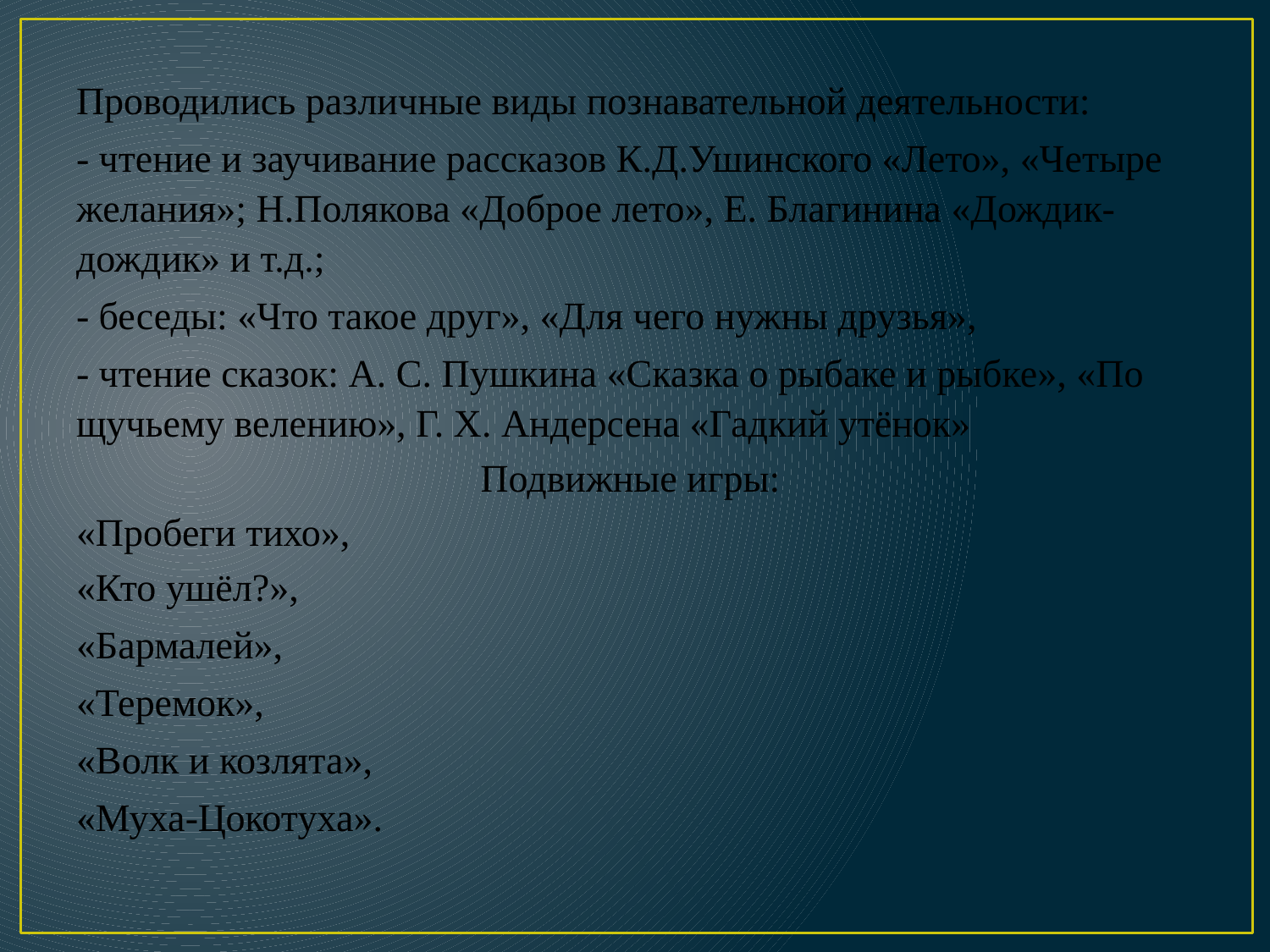

#
Проводились различные виды познавательной деятельности:
- чтение и заучивание рассказов К.Д.Ушинского «Лето», «Четыре желания»; Н.Полякова «Доброе лето», Е. Благинина «Дождик-дождик» и т.д.;
- беседы: «Что такое друг», «Для чего нужны друзья»,
- чтение сказок: А. С. Пушкина «Сказка о рыбаке и рыбке», «По щучьему велению», Г. Х. Андерсена «Гадкий утёнок»
Подвижные игры:
«Пробеги тихо»,
«Кто ушёл?»,
«Бармалей»,
«Теремок»,
«Волк и козлята»,
«Муха-Цокотуха».